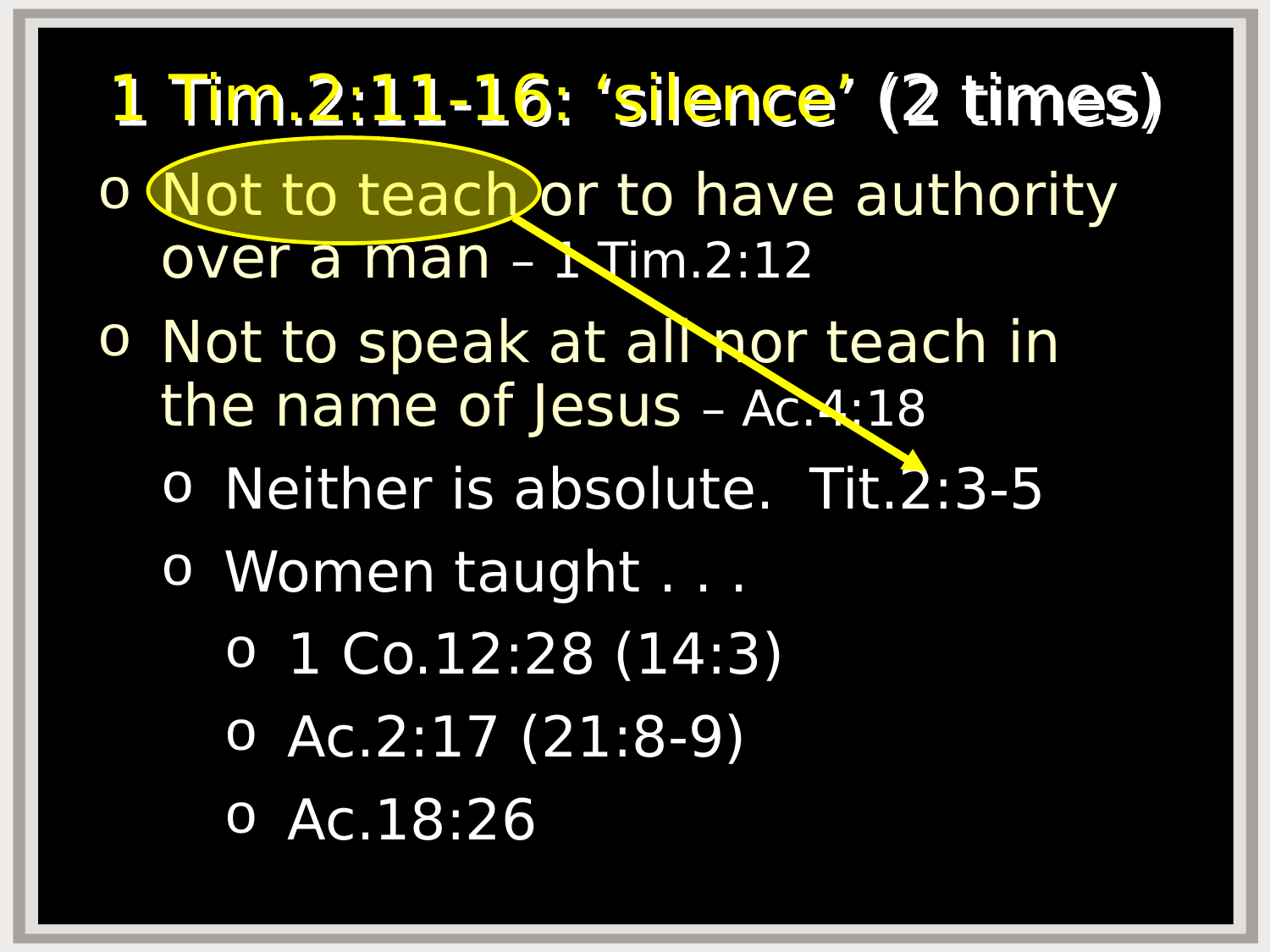

# 1 Tim.2:11-16: ‘silence’ (2 times)

Not to teach or to have authority over a man – 1 Tim.2:12
Not to speak at all nor teach in the name of Jesus – Ac.4:18
Neither is absolute.  Tit.2:3-5
Women taught . . .
1 Co.12:28 (14:3)
Ac.2:17 (21:8-9)
Ac.18:26